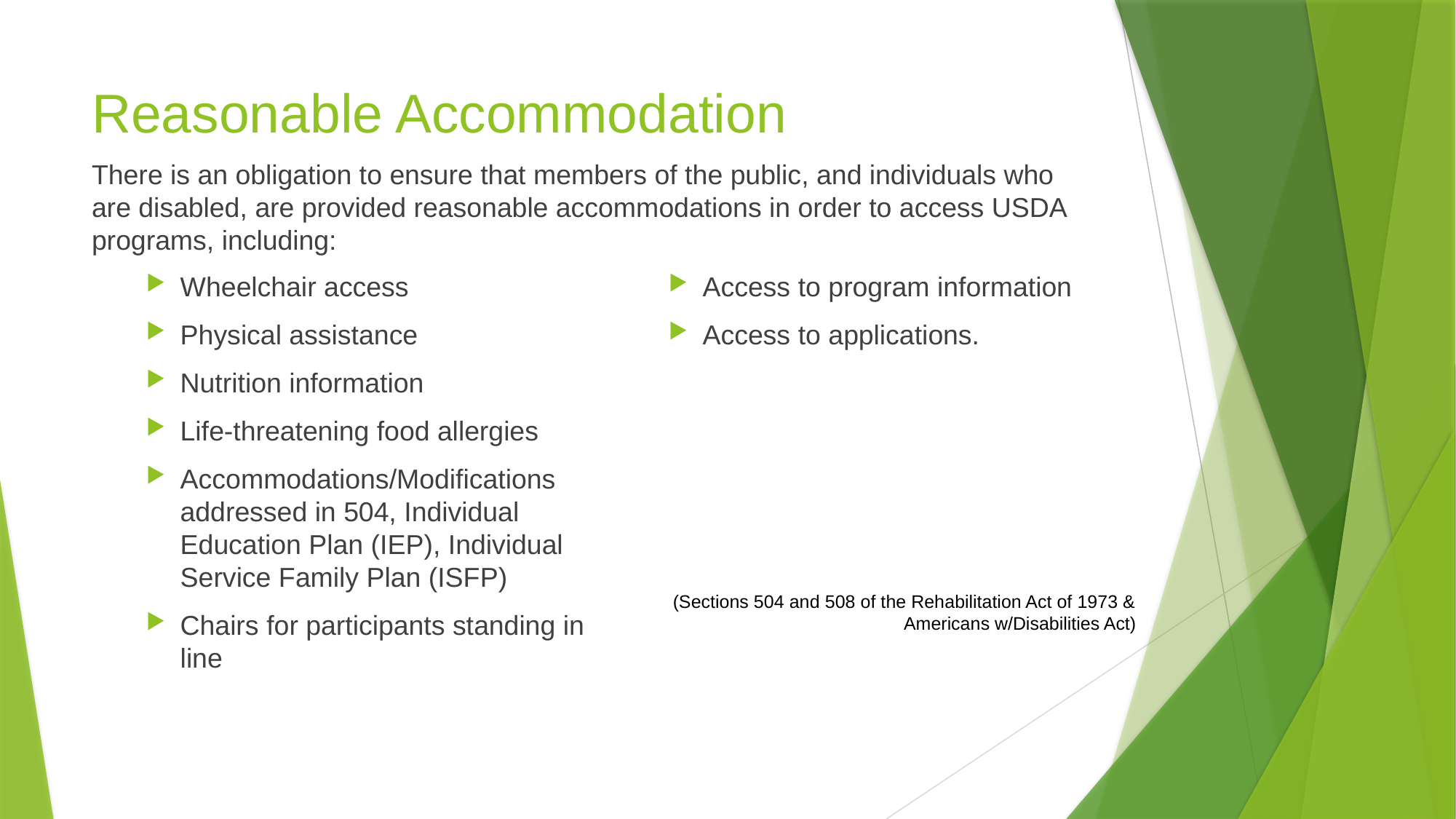

# Reasonable Accommodation
There is an obligation to ensure that members of the public, and individuals who are disabled, are provided reasonable accommodations in order to access USDA programs, including:
Wheelchair access
Physical assistance
Nutrition information
Life-threatening food allergies
Accommodations/Modifications addressed in 504, Individual Education Plan (IEP), Individual Service Family Plan (ISFP)
Chairs for participants standing in line

Access to program information
Access to applications.

(Sections 504 and 508 of the Rehabilitation Act of 1973 & Americans w/Disabilities Act)